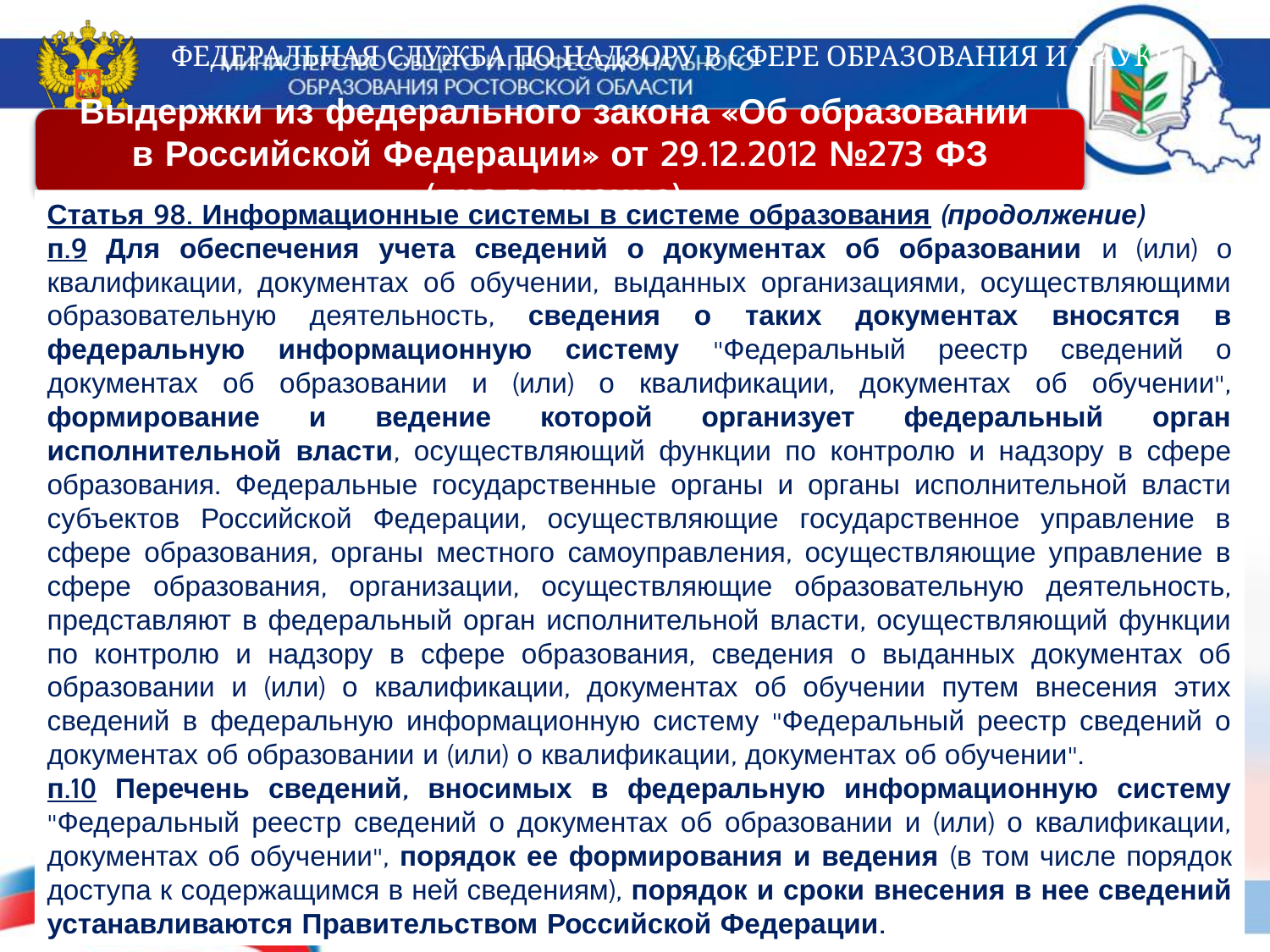

Выдержки из федерального закона «Об образовании
в Российской Федерации» от 29.12.2012 №273 ФЗ (продолжение)
Статья 98. Информационные системы в системе образования (продолжение)
п.9 Для обеспечения учета сведений о документах об образовании и (или) о квалификации, документах об обучении, выданных организациями, осуществляющими образовательную деятельность, сведения о таких документах вносятся в федеральную информационную систему "Федеральный реестр сведений о документах об образовании и (или) о квалификации, документах об обучении", формирование и ведение которой организует федеральный орган исполнительной власти, осуществляющий функции по контролю и надзору в сфере образования. Федеральные государственные органы и органы исполнительной власти субъектов Российской Федерации, осуществляющие государственное управление в сфере образования, органы местного самоуправления, осуществляющие управление в сфере образования, организации, осуществляющие образовательную деятельность, представляют в федеральный орган исполнительной власти, осуществляющий функции по контролю и надзору в сфере образования, сведения о выданных документах об образовании и (или) о квалификации, документах об обучении путем внесения этих сведений в федеральную информационную систему "Федеральный реестр сведений о документах об образовании и (или) о квалификации, документах об обучении".
п.10 Перечень сведений, вносимых в федеральную информационную систему "Федеральный реестр сведений о документах об образовании и (или) о квалификации, документах об обучении", порядок ее формирования и ведения (в том числе порядок доступа к содержащимся в ней сведениям), порядок и сроки внесения в нее сведений устанавливаются Правительством Российской Федерации.